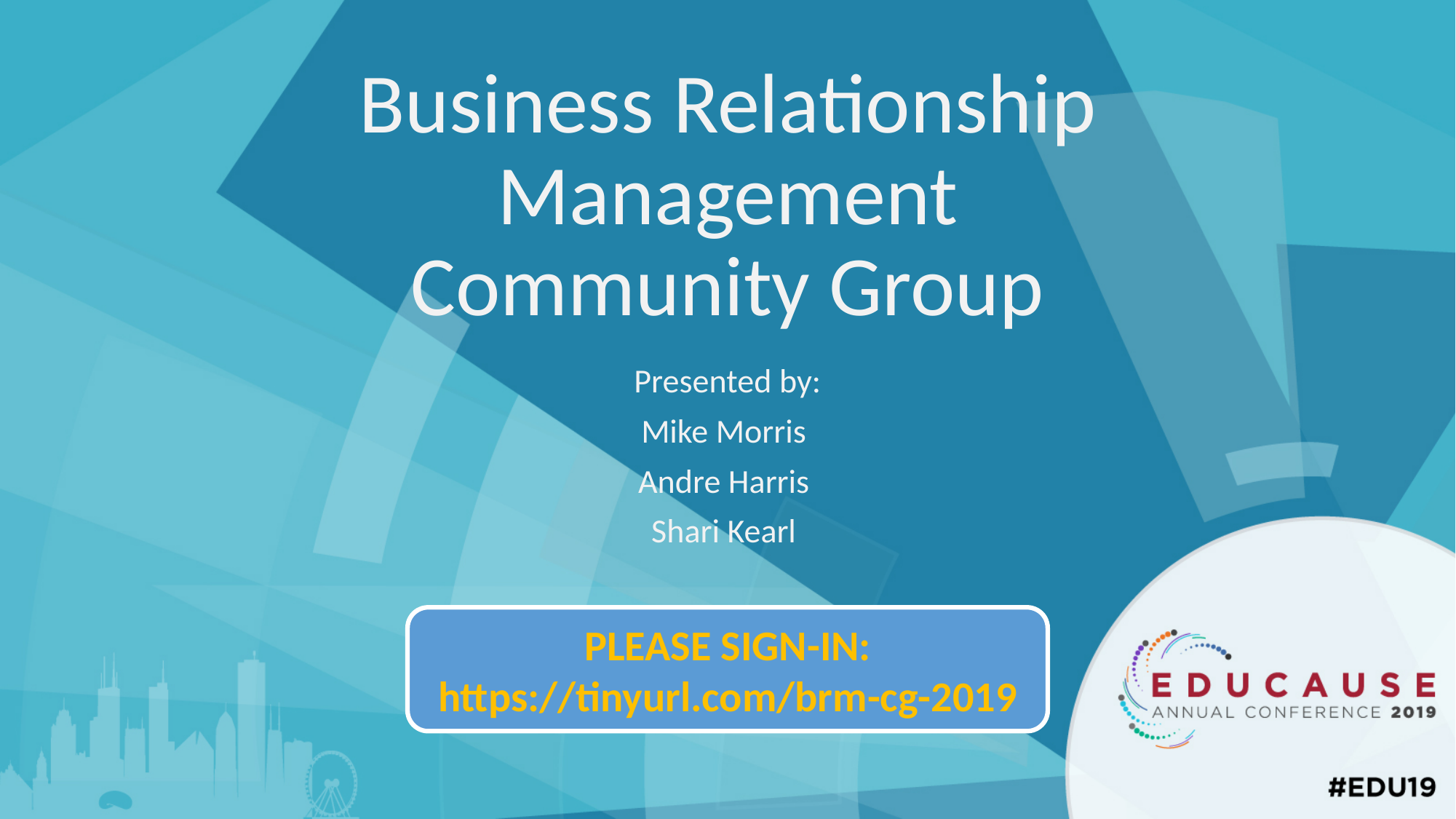

# Business Relationship Management Community Group
Presented by:
Mike Morris
Andre Harris
Shari Kearl
PLEASE SIGN-IN:
https://tinyurl.com/brm-cg-2019